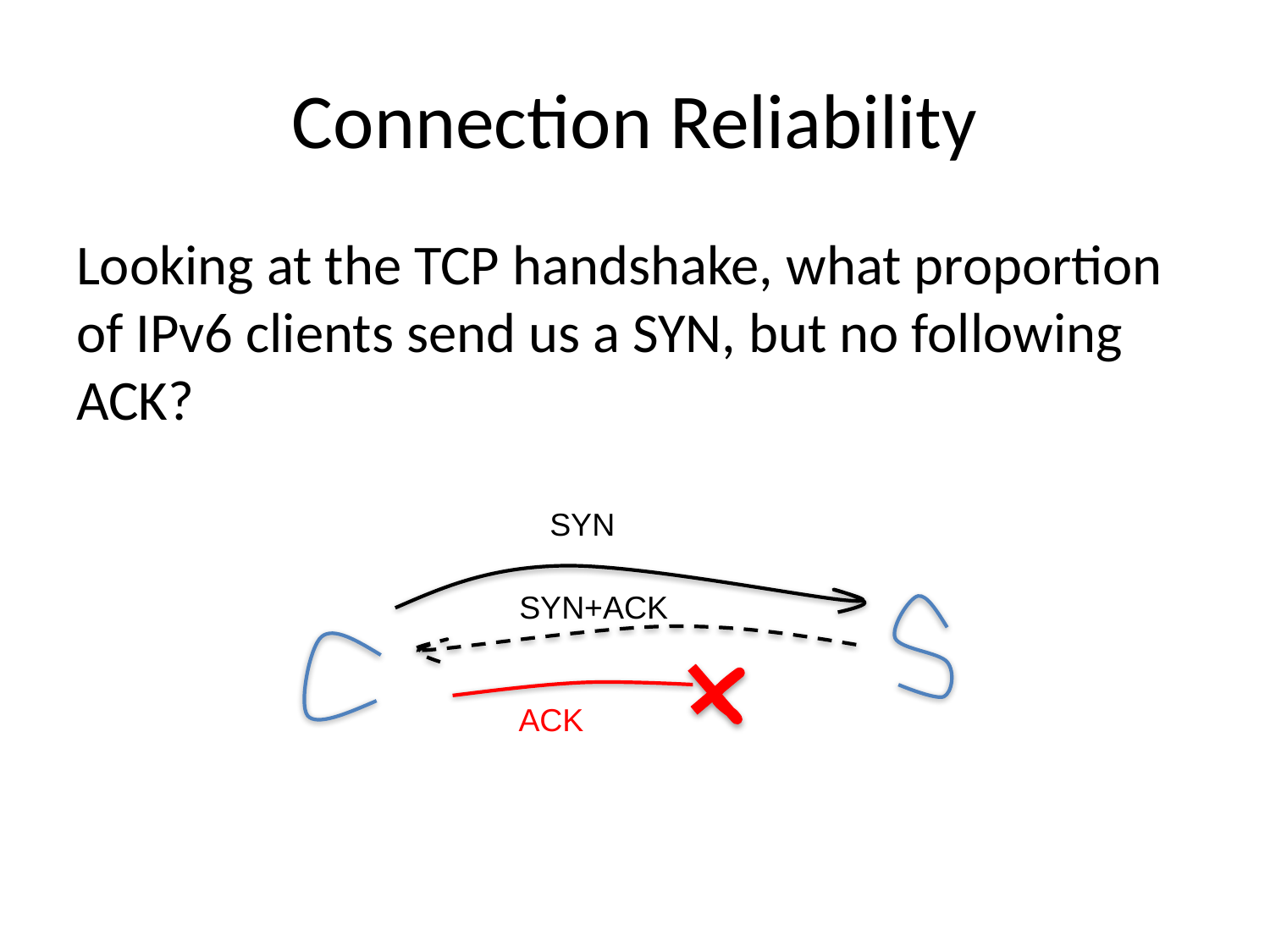

# Connection Reliability
Looking at the TCP handshake, what proportion of IPv6 clients send us a SYN, but no following ACK?
SYN

SYN+ACK

ACK